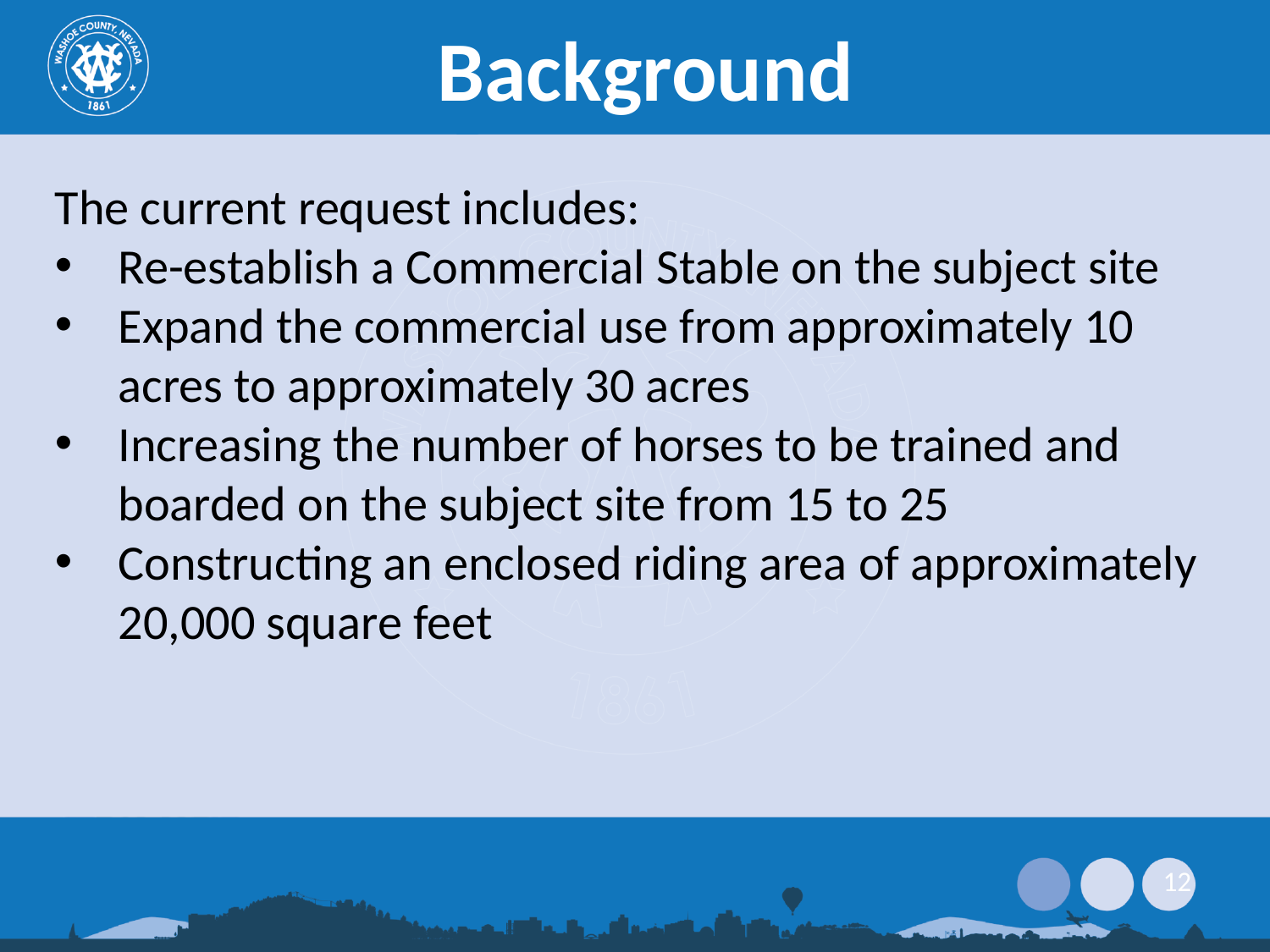

# Background
The current request includes:
Re-establish a Commercial Stable on the subject site
Expand the commercial use from approximately 10 acres to approximately 30 acres
Increasing the number of horses to be trained and boarded on the subject site from 15 to 25
Constructing an enclosed riding area of approximately 20,000 square feet